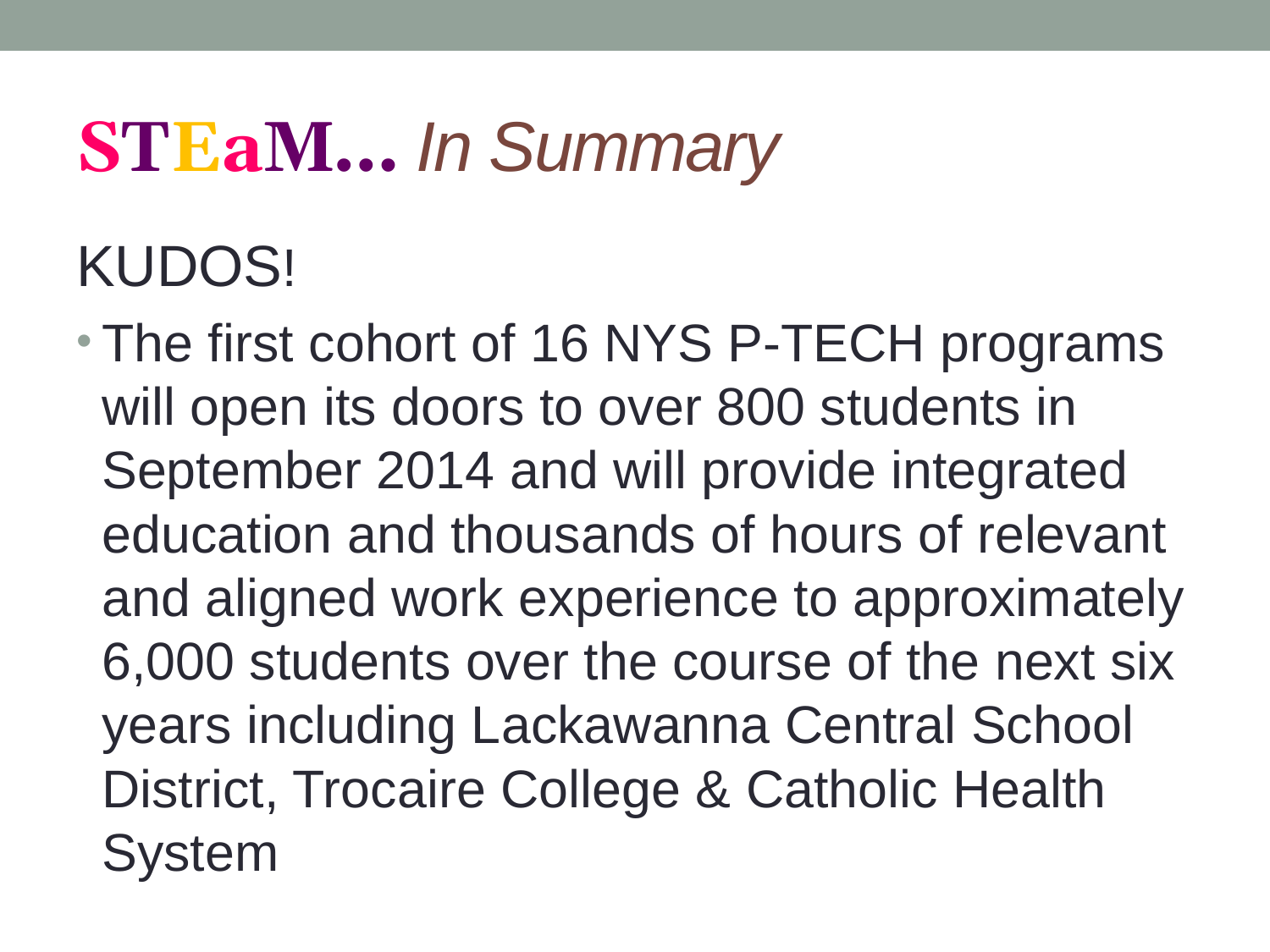

# STEaM… In Summary
KUDOS!
The first cohort of 16 NYS P-TECH programs will open its doors to over 800 students in September 2014 and will provide integrated education and thousands of hours of relevant and aligned work experience to approximately 6,000 students over the course of the next six years including Lackawanna Central School District, Trocaire College & Catholic Health System